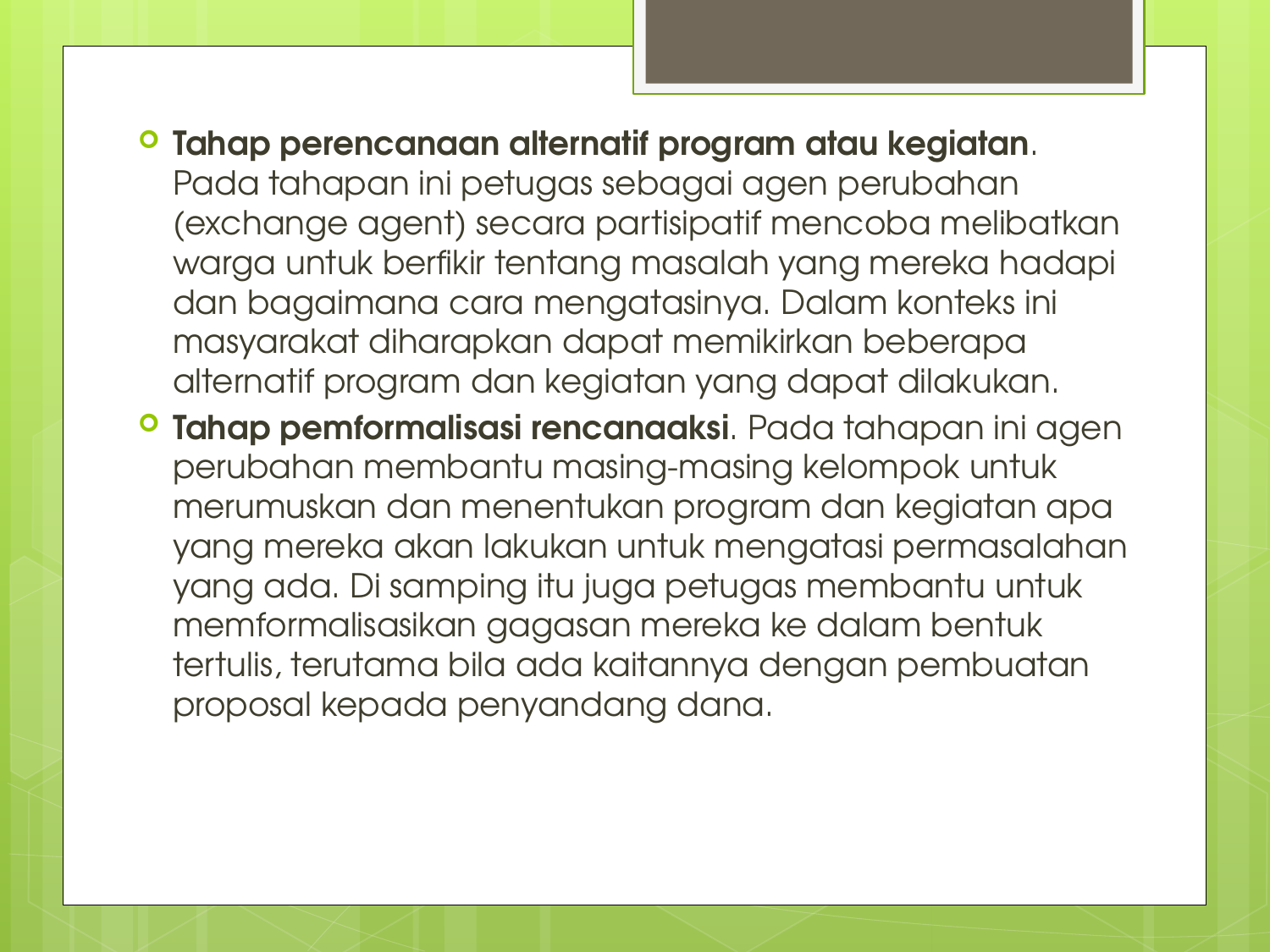

Tahap perencanaan alternatif program atau kegiatan. Pada tahapan ini petugas sebagai agen perubahan (exchange agent) secara partisipatif mencoba melibatkan warga untuk berfikir tentang masalah yang mereka hadapi dan bagaimana cara mengatasinya. Dalam konteks ini masyarakat diharapkan dapat memikirkan beberapa alternatif program dan kegiatan yang dapat dilakukan.
Tahap pemformalisasi rencanaaksi. Pada tahapan ini agen perubahan membantu masing-masing kelompok untuk merumuskan dan menentukan program dan kegiatan apa yang mereka akan lakukan untuk mengatasi permasalahan yang ada. Di samping itu juga petugas membantu untuk memformalisasikan gagasan mereka ke dalam bentuk tertulis, terutama bila ada kaitannya dengan pembuatan proposal kepada penyandang dana.